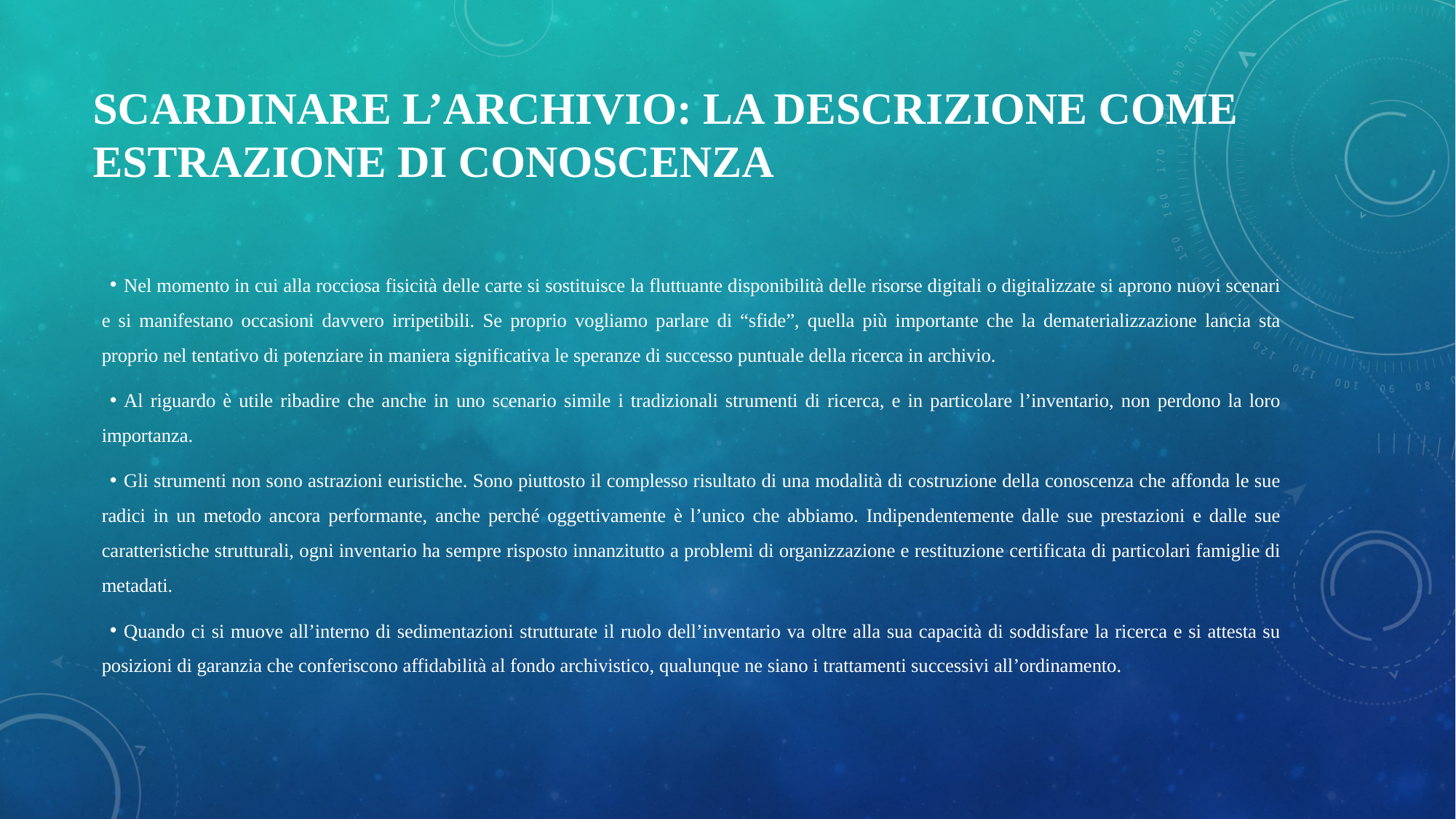

# Scardinare l’archivio: la descrizione come estrazione di conoscenza
Nel momento in cui alla rocciosa fisicità delle carte si sostituisce la fluttuante disponibilità delle risorse digitali o digitalizzate si aprono nuovi scenari e si manifestano occasioni davvero irripetibili. Se proprio vogliamo parlare di “sfide”, quella più importante che la dematerializzazione lancia sta proprio nel tentativo di potenziare in maniera significativa le speranze di successo puntuale della ricerca in archivio.
Al riguardo è utile ribadire che anche in uno scenario simile i tradizionali strumenti di ricerca, e in particolare l’inventario, non perdono la loro importanza.
Gli strumenti non sono astrazioni euristiche. Sono piuttosto il complesso risultato di una modalità di costruzione della conoscenza che affonda le sue radici in un metodo ancora performante, anche perché oggettivamente è l’unico che abbiamo. Indipendentemente dalle sue prestazioni e dalle sue caratteristiche strutturali, ogni inventario ha sempre risposto innanzitutto a problemi di organizzazione e restituzione certificata di particolari famiglie di metadati.
Quando ci si muove all’interno di sedimentazioni strutturate il ruolo dell’inventario va oltre alla sua capacità di soddisfare la ricerca e si attesta su posizioni di garanzia che conferiscono affidabilità al fondo archivistico, qualunque ne siano i trattamenti successivi all’ordinamento.